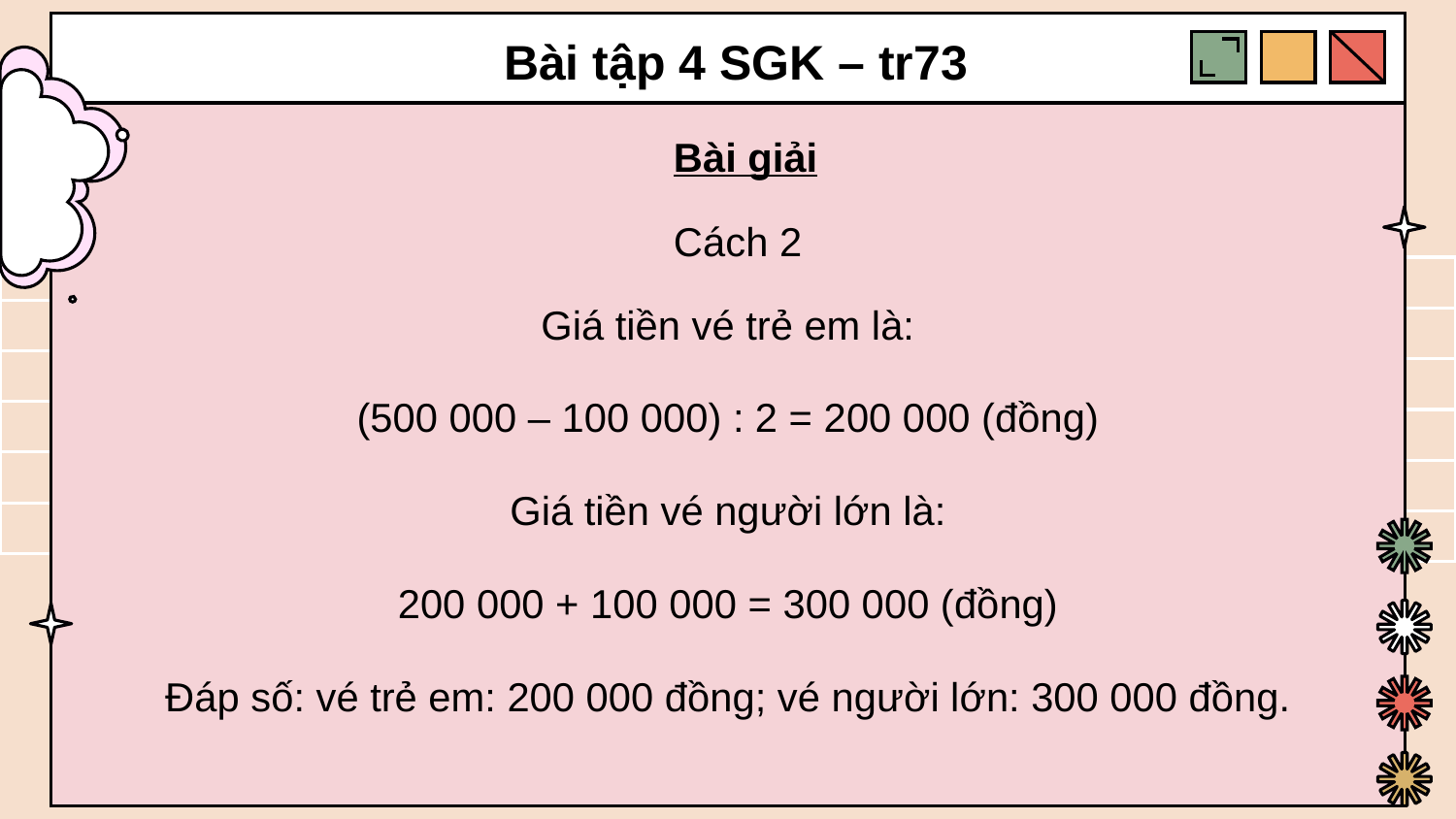

Bài tập 4 SGK – tr73
Bài giải
Cách 2
Giá tiền vé trẻ em là:
(500 000 – 100 000) : 2 = 200 000 (đồng)
Giá tiền vé người lớn là:
200 000 + 100 000 = 300 000 (đồng)
Đáp số: vé trẻ em: 200 000 đồng; vé người lớn: 300 000 đồng.